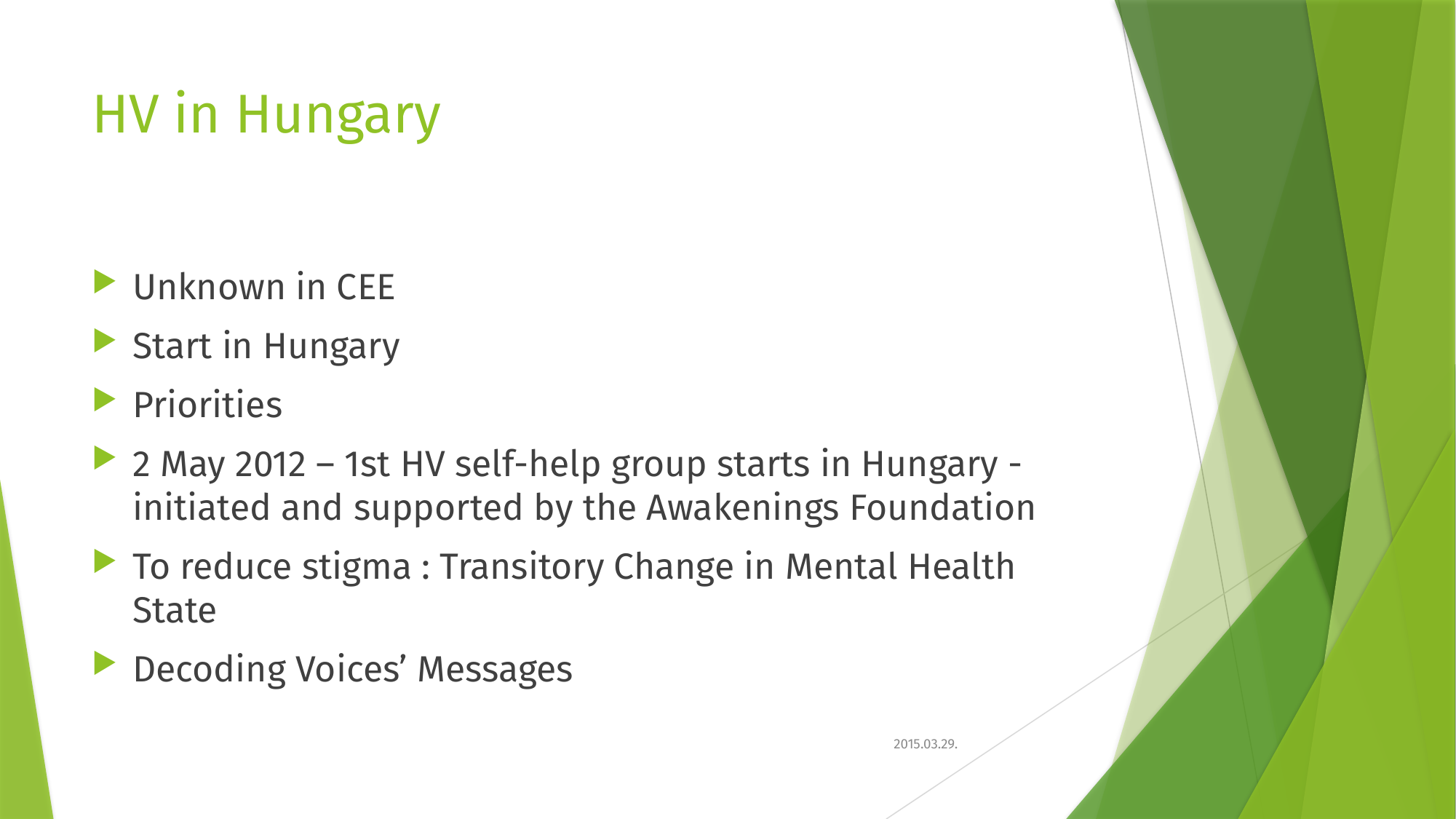

# HV in Hungary
Unknown in CEE
Start in Hungary
Priorities
2 May 2012 – 1st HV self-help group starts in Hungary - initiated and supported by the Awakenings Foundation
To reduce stigma : Transitory Change in Mental Health State
Decoding Voices’ Messages

2015.03.29.